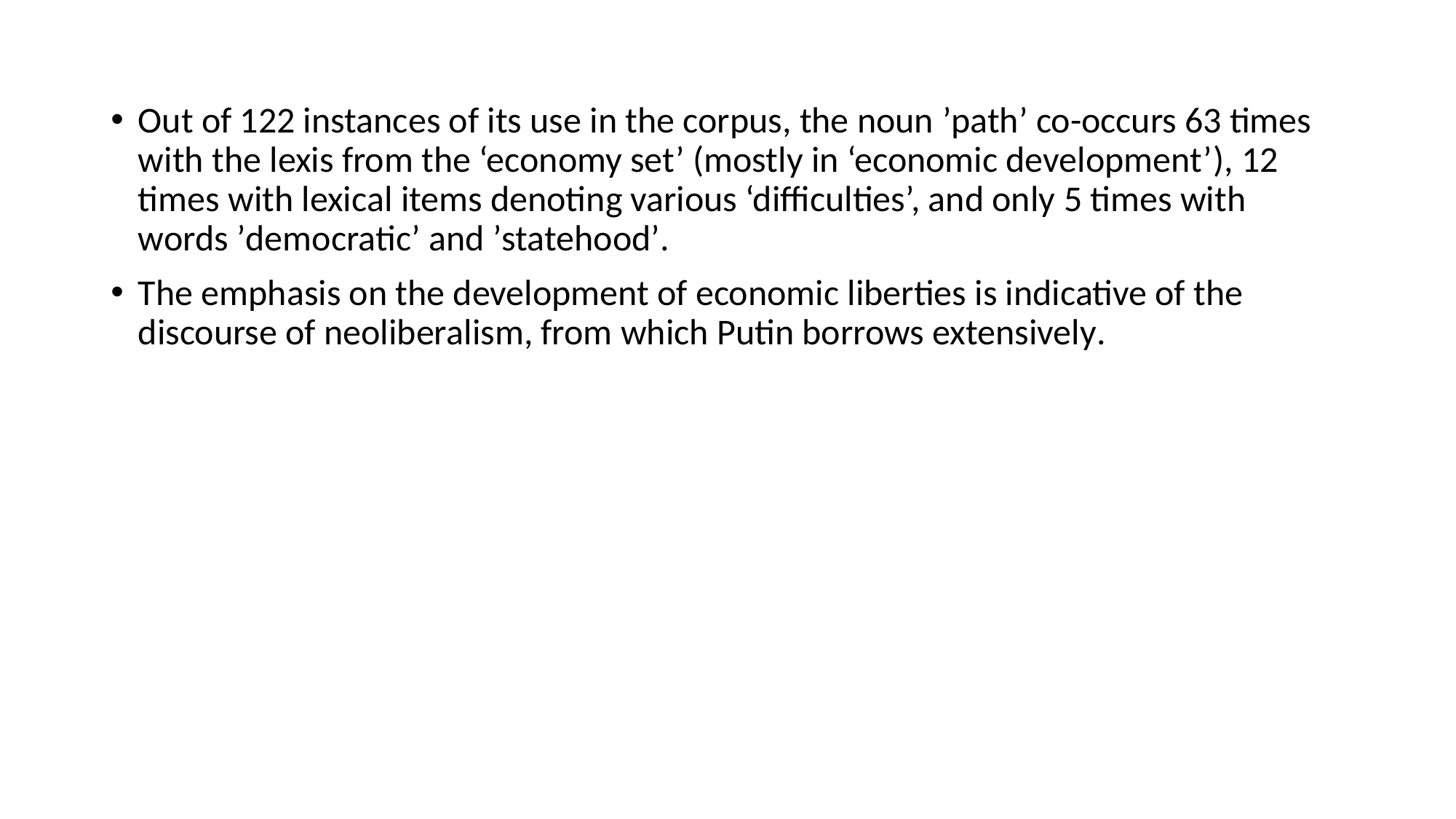

Out of 122 instances of its use in the corpus, the noun ’path’ co-occurs 63 times with the lexis from the ‘economy set’ (mostly in ‘economic development’), 12 times with lexical items denoting various ‘difficulties’, and only 5 times with words ’democratic’ and ’statehood’.
The emphasis on the development of economic liberties is indicative of the discourse of neoliberalism, from which Putin borrows extensively.